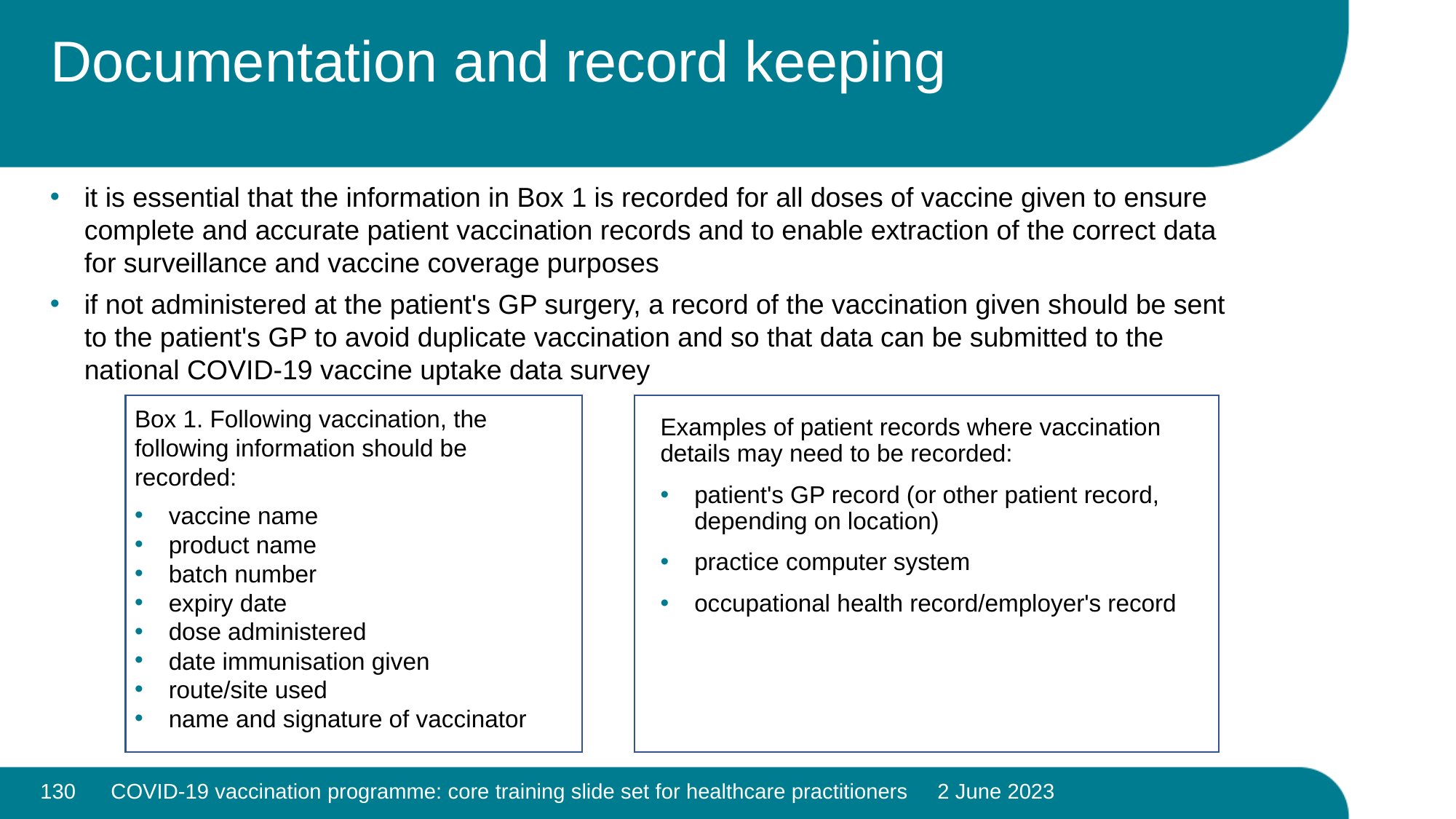

# Documentation and record keeping
it is essential that the information in Box 1 is recorded for all doses of vaccine given to ensure complete and accurate patient vaccination records and to enable extraction of the correct data for surveillance and vaccine coverage purposes
if not administered at the patient's GP surgery, a record of the vaccination given should be sent to the patient's GP to avoid duplicate vaccination and so that data can be submitted to the national COVID-19 vaccine uptake data survey

Box 1. Following vaccination, the following information should be recorded:
vaccine name
product name
batch number
expiry date
dose administered
date immunisation given
route/site used
name and signature of vaccinator

Examples of patient records where vaccination details may need to be recorded:
patient's GP record (or other patient record, depending on location)
practice computer system
occupational health record/employer's record

130
COVID-19 vaccination programme: core training slide set for healthcare practitioners     2 June 2023